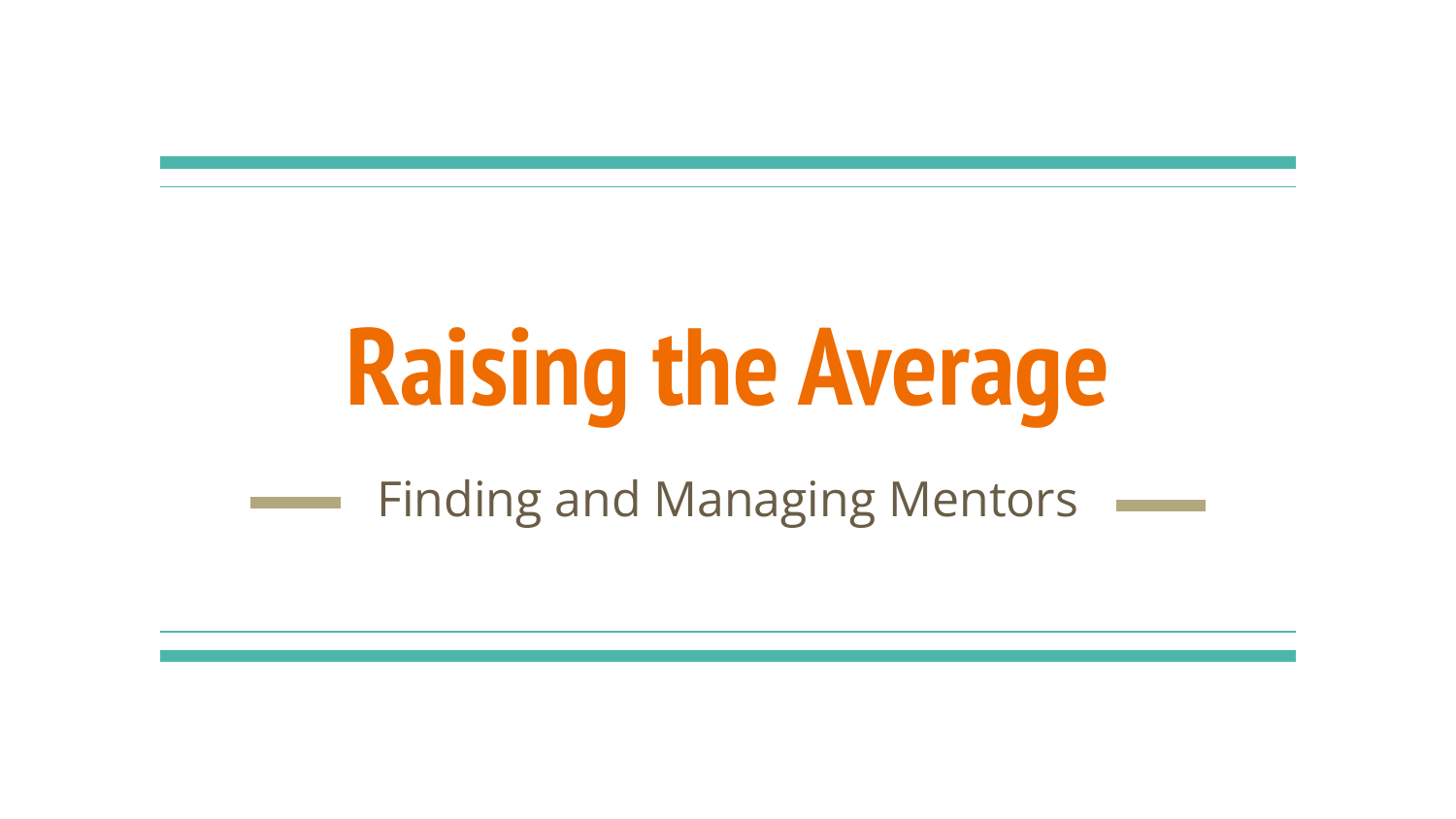

# Raising the Average
Finding and Managing Mentors